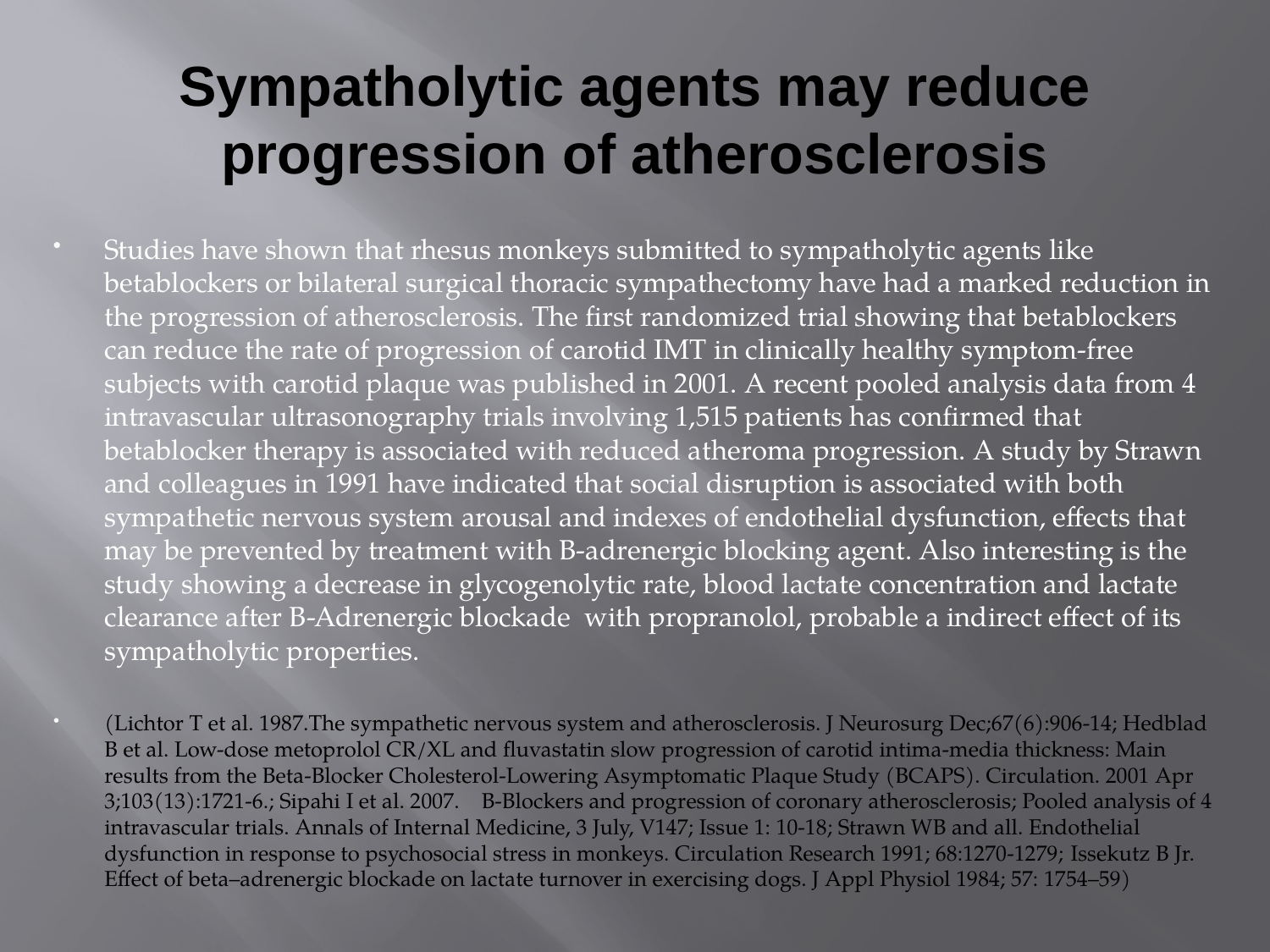

# Sympatholytic agents may reduce progression of atherosclerosis

Studies have shown that rhesus monkeys submitted to sympatholytic agents like betablockers or bilateral surgical thoracic sympathectomy have had a marked reduction in the progression of atherosclerosis. The first randomized trial showing that betablockers can reduce the rate of progression of carotid IMT in clinically healthy symptom-free subjects with carotid plaque was published in 2001. A recent pooled analysis data from 4 intravascular ultrasonography trials involving 1,515 patients has confirmed that betablocker therapy is associated with reduced atheroma progression. A study by Strawn and colleagues in 1991 have indicated that social disruption is associated with both sympathetic nervous system arousal and indexes of endothelial dysfunction, effects that may be prevented by treatment with B-adrenergic blocking agent. Also interesting is the study showing a decrease in glycogenolytic rate, blood lactate concentration and lactate clearance after B-Adrenergic blockade  with propranolol, probable a indirect effect of its sympatholytic properties.

(Lichtor T et al. 1987.The sympathetic nervous system and atherosclerosis. J Neurosurg Dec;67(6):906-14; Hedblad B et al. Low-dose metoprolol CR/XL and fluvastatin slow progression of carotid intima-media thickness: Main results from the Beta-Blocker Cholesterol-Lowering Asymptomatic Plaque Study (BCAPS). Circulation. 2001 Apr 3;103(13):1721-6.; Sipahi I et al. 2007.    B-Blockers and progression of coronary atherosclerosis; Pooled analysis of 4 intravascular trials. Annals of Internal Medicine, 3 July, V147; Issue 1: 10-18; Strawn WB and all. Endothelial dysfunction in response to psychosocial stress in monkeys. Circulation Research 1991; 68:1270-1279; Issekutz B Jr. Effect of beta–adrenergic blockade on lactate turnover in exercising dogs. J Appl Physiol 1984; 57: 1754–59).